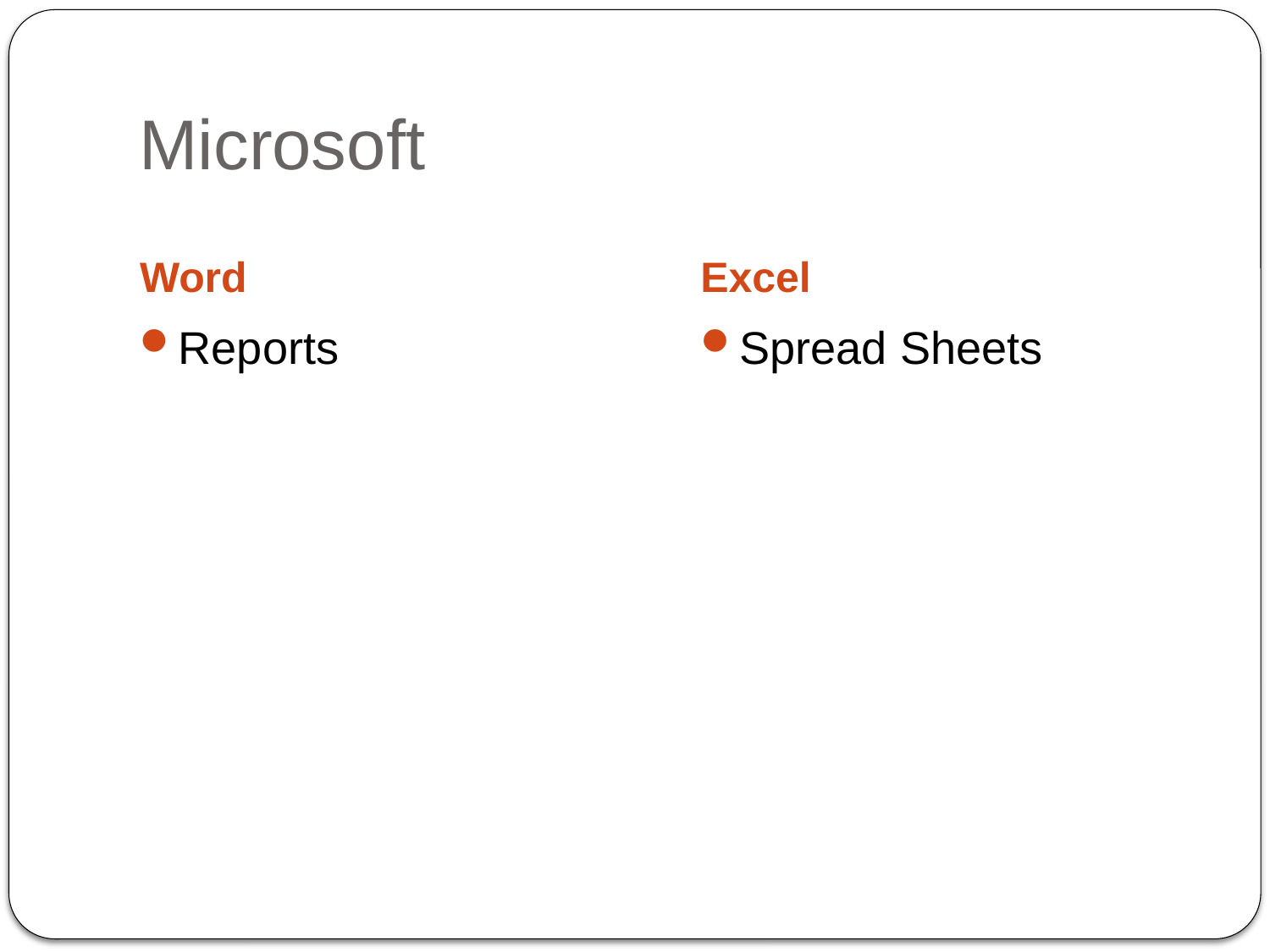

# Microsoft
Word
Excel
Reports
Spread Sheets